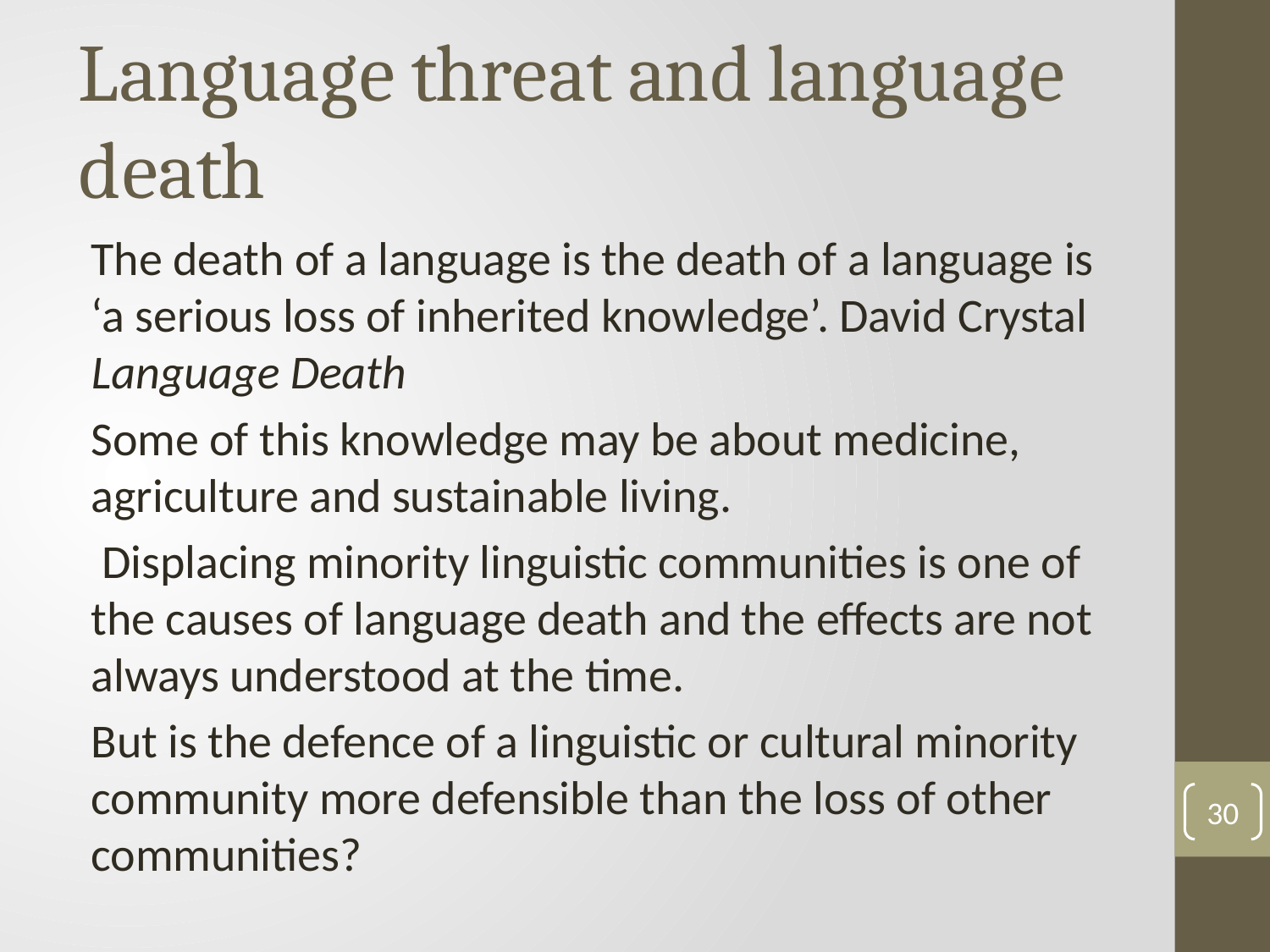

# Language threat and language death
The death of a language is the death of a language is ‘a serious loss of inherited knowledge’. David Crystal Language Death
Some of this knowledge may be about medicine, agriculture and sustainable living.
 Displacing minority linguistic communities is one of the causes of language death and the effects are not always understood at the time.
But is the defence of a linguistic or cultural minority community more defensible than the loss of other communities?

30